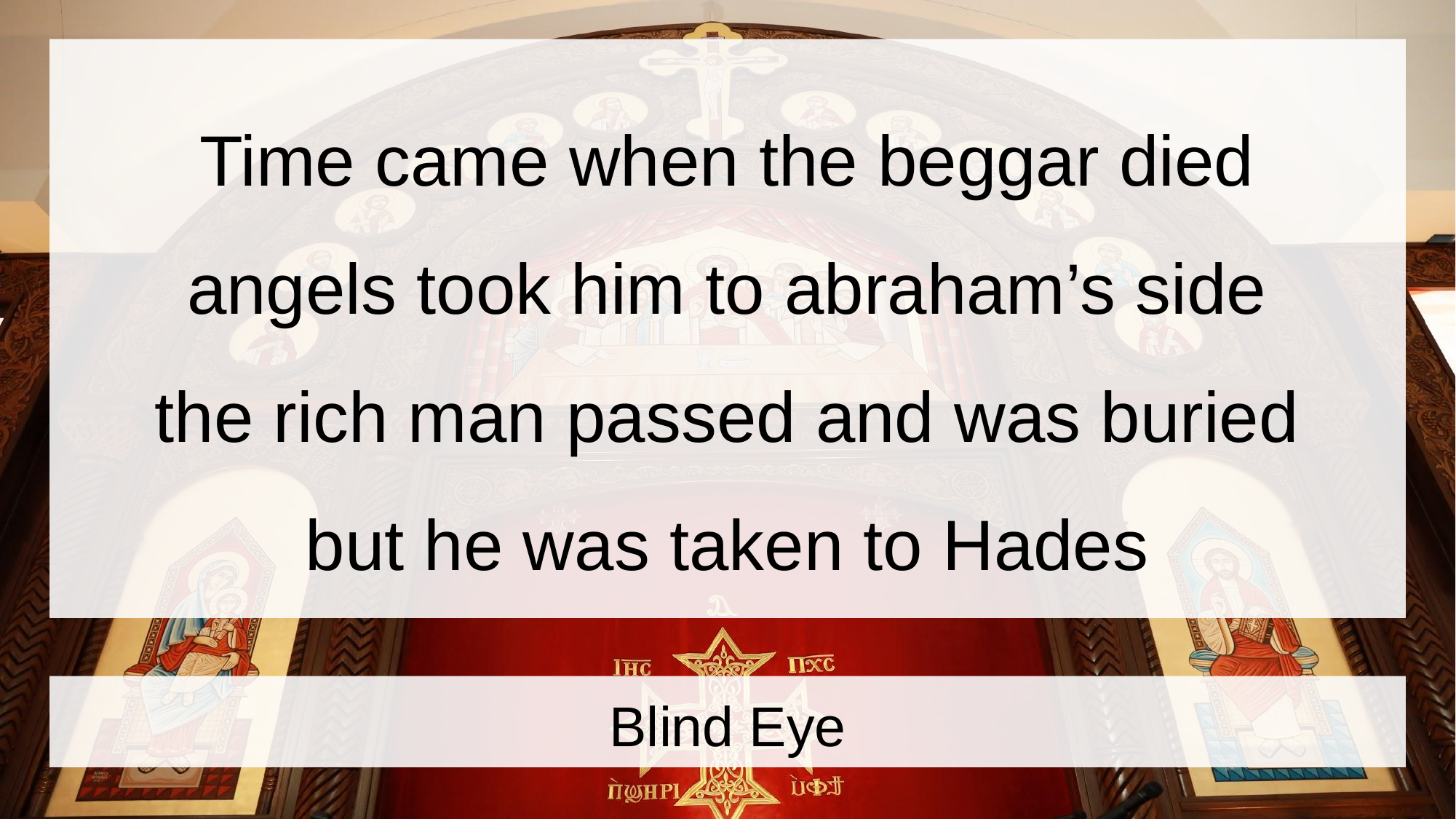

Time came when the beggar died
angels took him to abraham’s side
the rich man passed and was buried
but he was taken to Hades
# Blind Eye